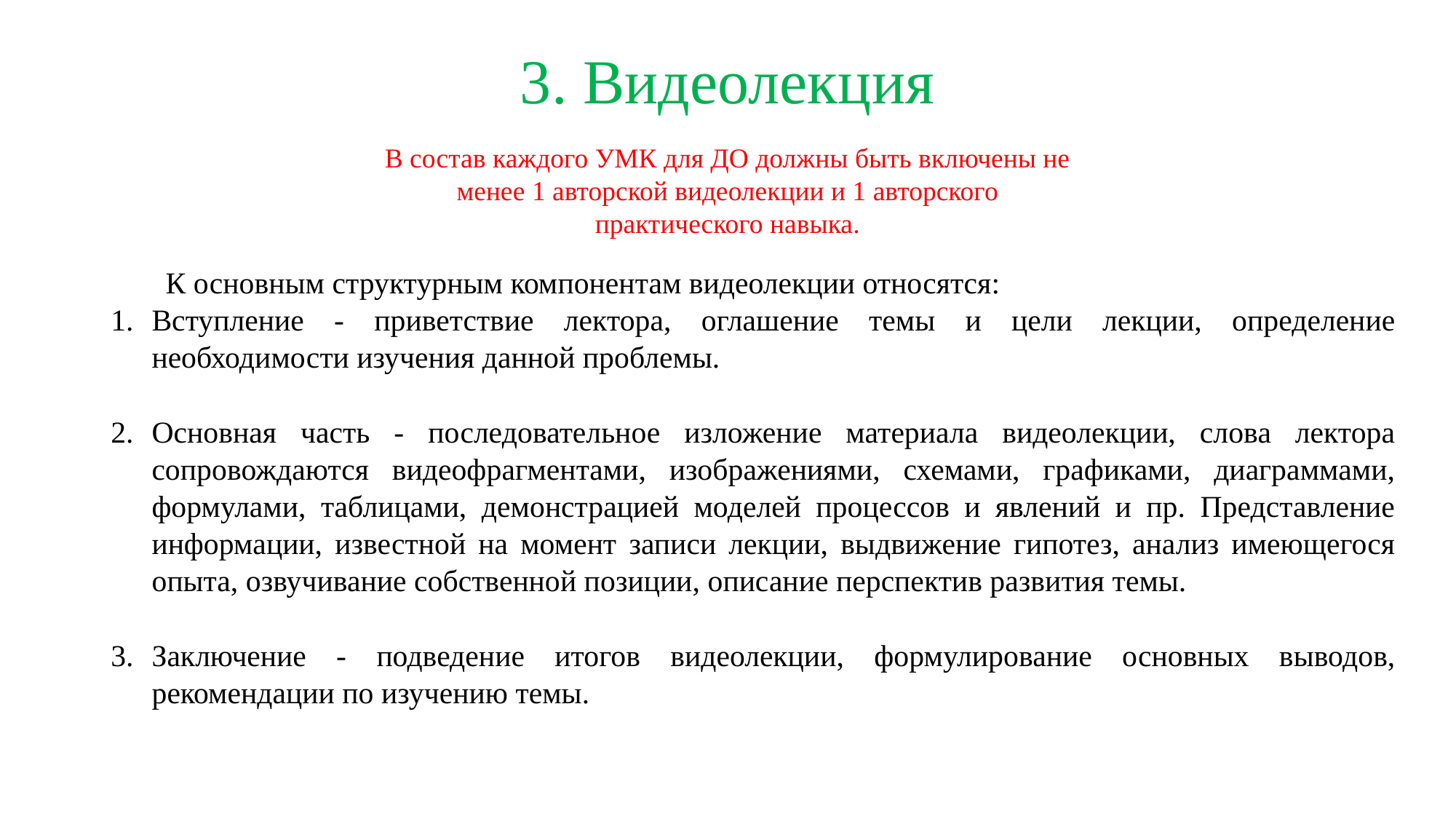

# 3. Видеолекция
В состав каждого УМК для ДО должны быть включены не менее 1 авторской видеолекции и 1 авторского практического навыка.
К основным структурным компонентам видеолекции относятся:
Вступление - приветствие лектора, оглашение темы и цели лекции, определение необходимости изучения данной проблемы.

Основная часть - последовательное изложение материала видеолекции, слова лектора сопровождаются видеофрагментами, изображениями, схемами, графиками, диаграммами, формулами, таблицами, демонстрацией моделей процессов и явлений и пр. Представление информации, известной на момент записи лекции, выдвижение гипотез, анализ имеющегося опыта, озвучивание собственной позиции, описание перспектив развития темы.

Заключение - подведение итогов видеолекции, формулирование основных выводов, рекомендации по изучению темы.